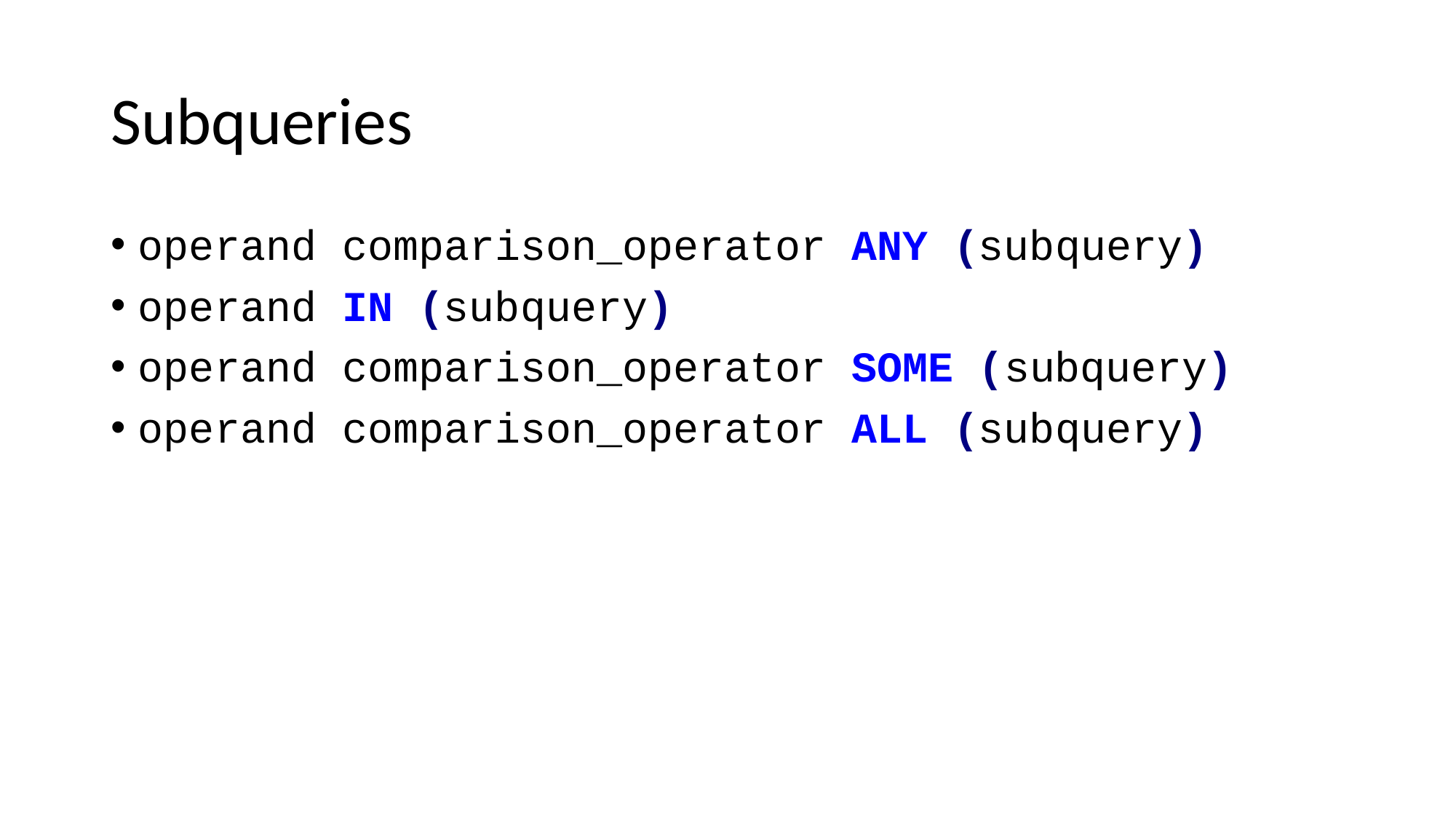

# Subqueries
operand comparison_operator ANY (subquery)
operand IN (subquery)
operand comparison_operator SOME (subquery)
operand comparison_operator ALL (subquery)